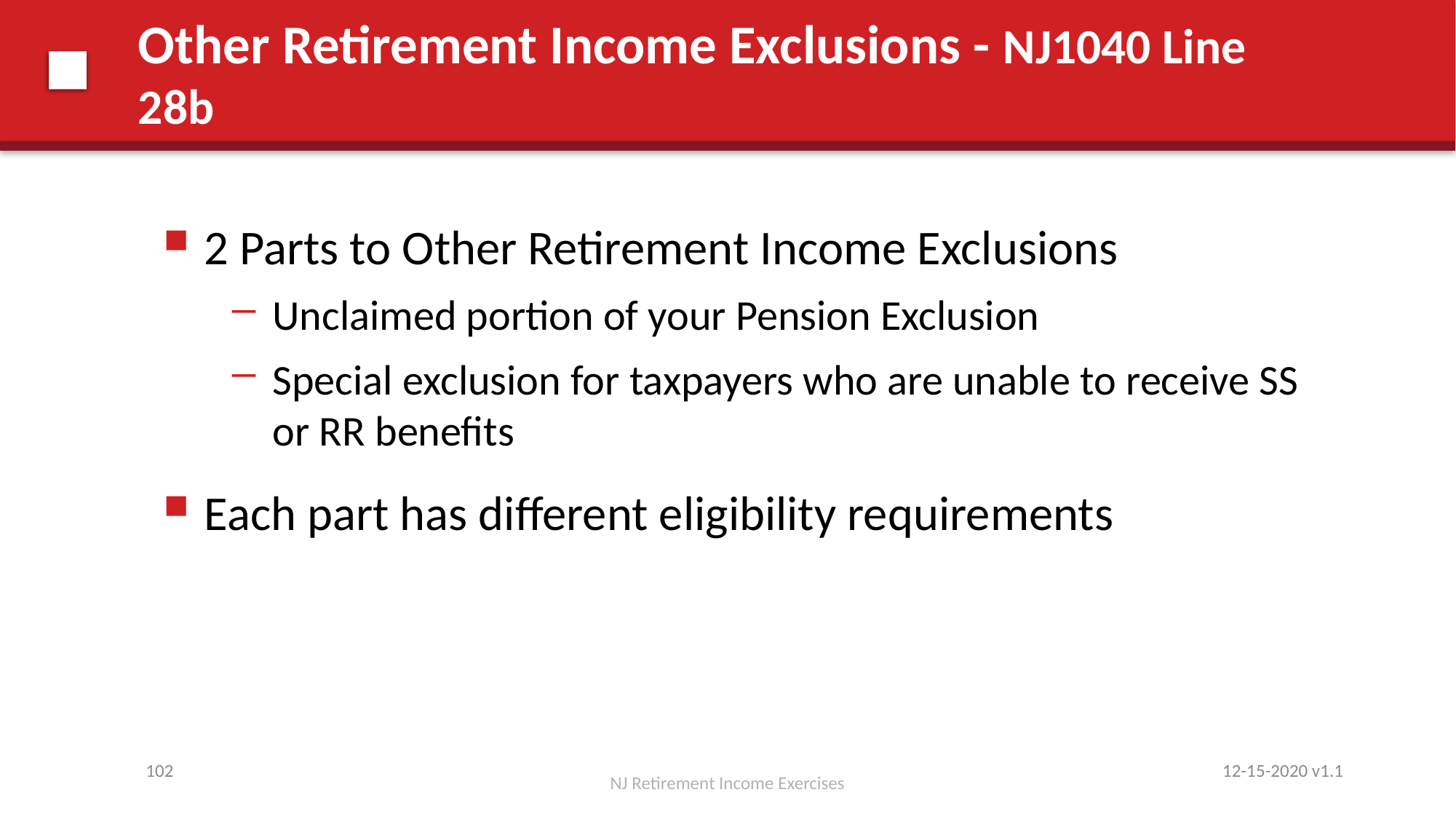

# Other Retirement Income Exclusions - NJ1040 Line 28b
2 Parts to Other Retirement Income Exclusions
Unclaimed portion of your Pension Exclusion
Special exclusion for taxpayers who are unable to receive SS or RR benefits
Each part has different eligibility requirements
12-15-2020 v1.1
102
NJ Retirement Income Exercises